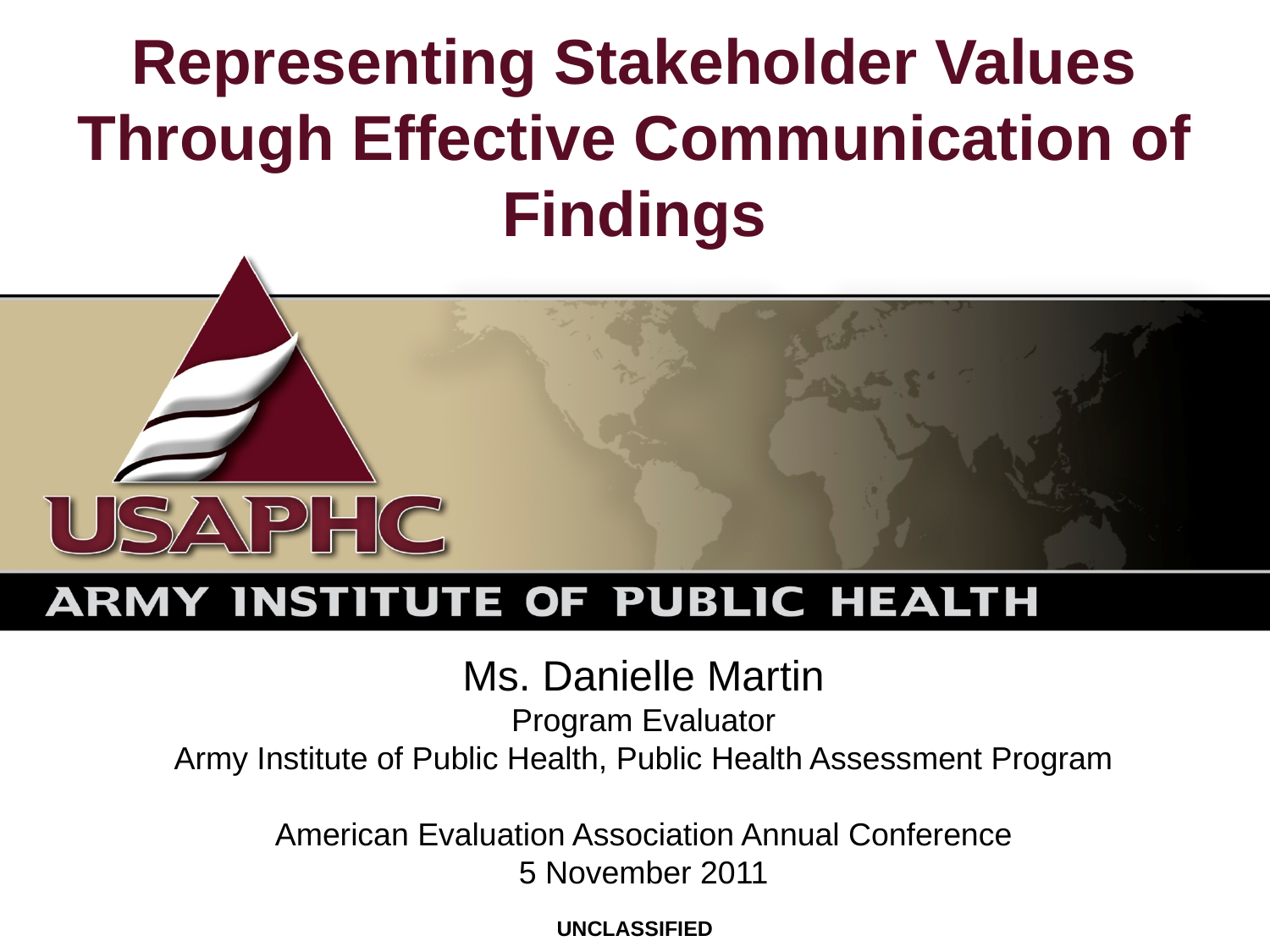

Representing Stakeholder Values Through Effective Communication of Findings
Ms. Danielle Martin
Program Evaluator
Army Institute of Public Health, Public Health Assessment Program

American Evaluation Association Annual Conference
5 November 2011

UNCLASSIFIED